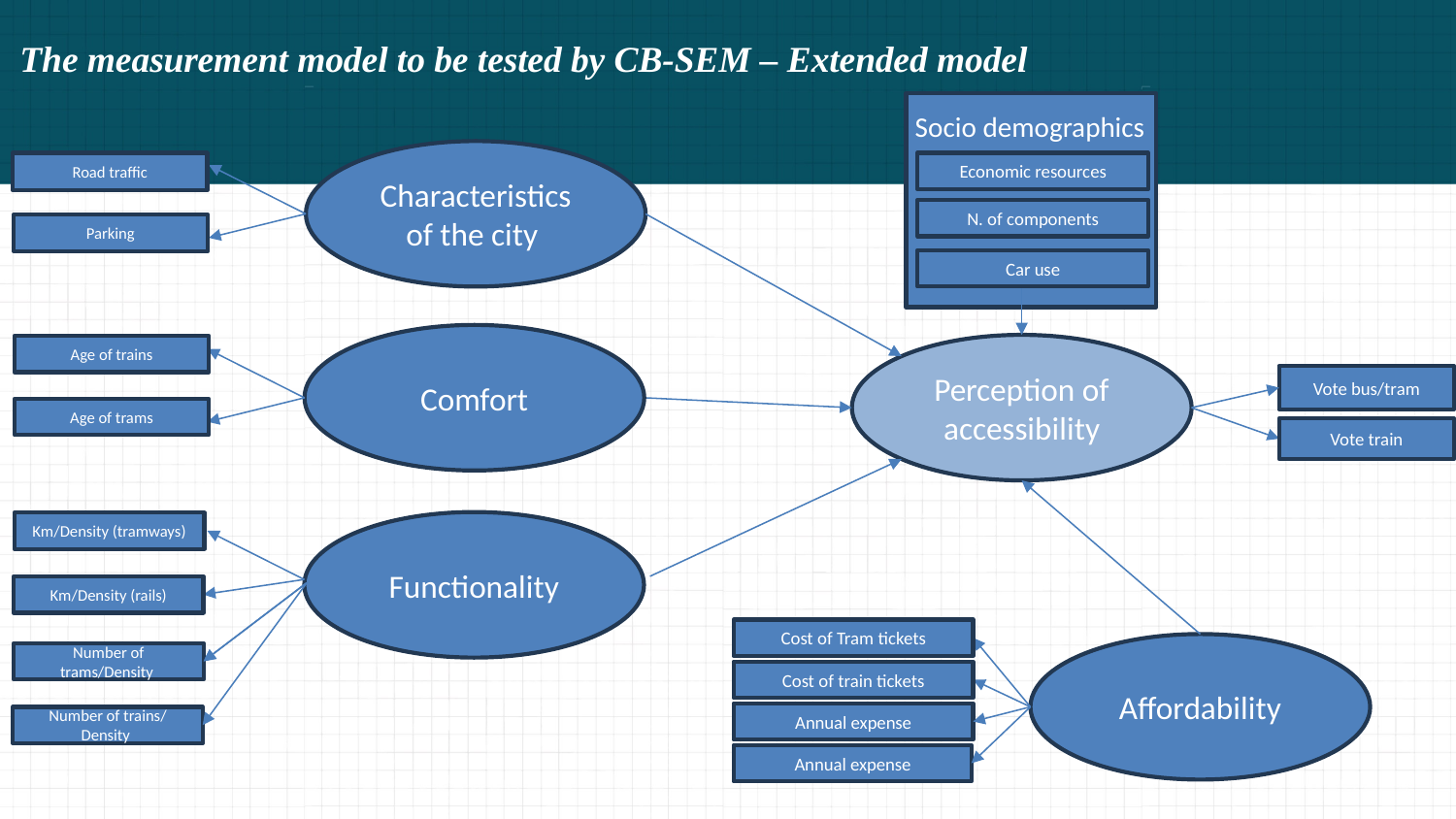

# The measurement model to be tested by CB-SEM – Extended model

Socio demographics
Characteristics of the city
Economic resources
Road traffic
N. of components
Parking
Car use
Comfort
Perception of accessibility
Age of trains
Vote bus/tram
Age of trams
Vote train
Functionality
Km/Density (tramways)
Km/Density (rails)
Cost of Tram tickets
Affordability
Number of trams/Density
Cost of train tickets
Annual expense
Number of trains/ Density
Annual expense